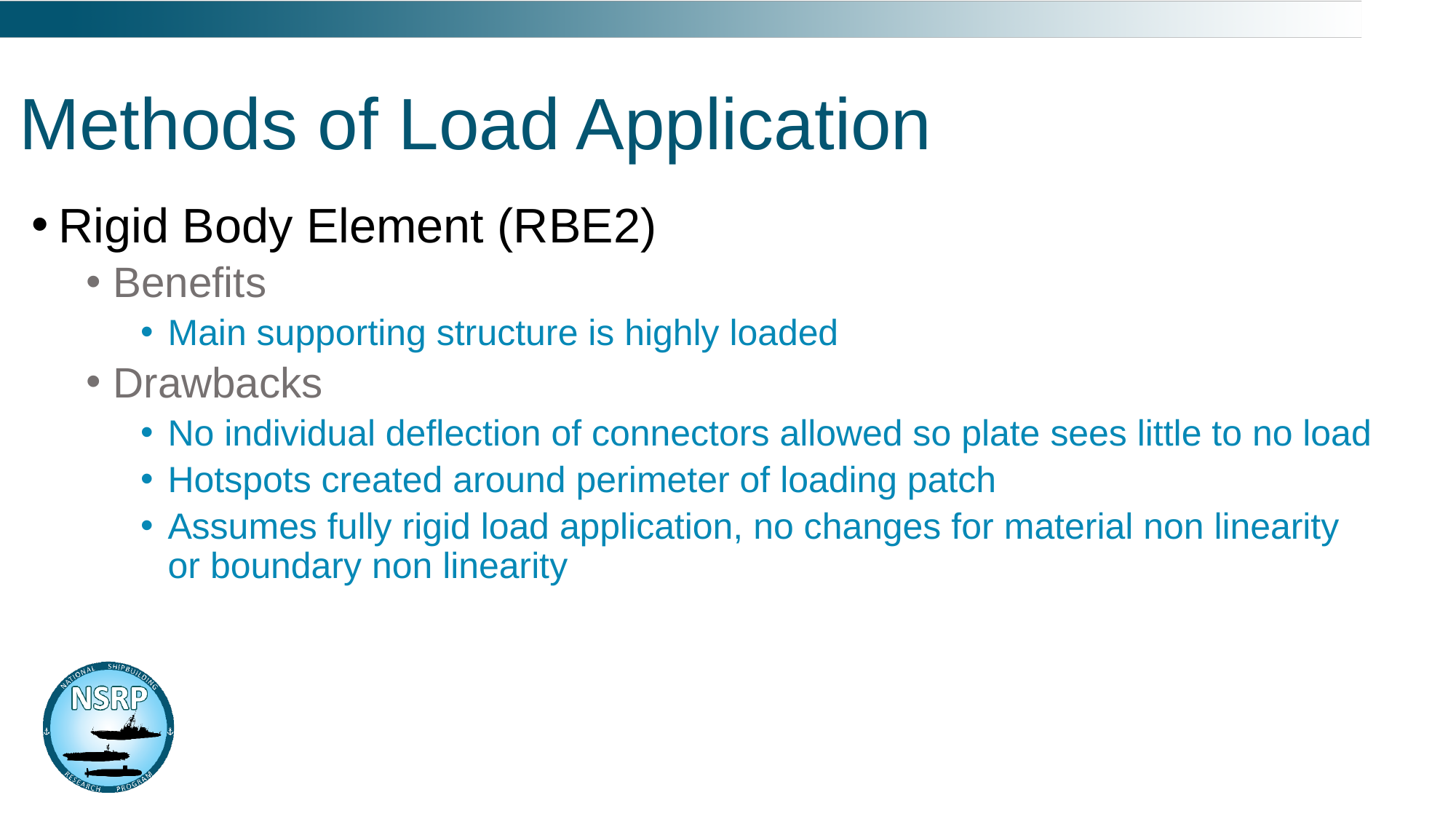

# Methods of Load Application
Rigid Body Element (RBE2)
Benefits
Main supporting structure is highly loaded
Drawbacks
No individual deflection of connectors allowed so plate sees little to no load
Hotspots created around perimeter of loading patch
Assumes fully rigid load application, no changes for material non linearity or boundary non linearity